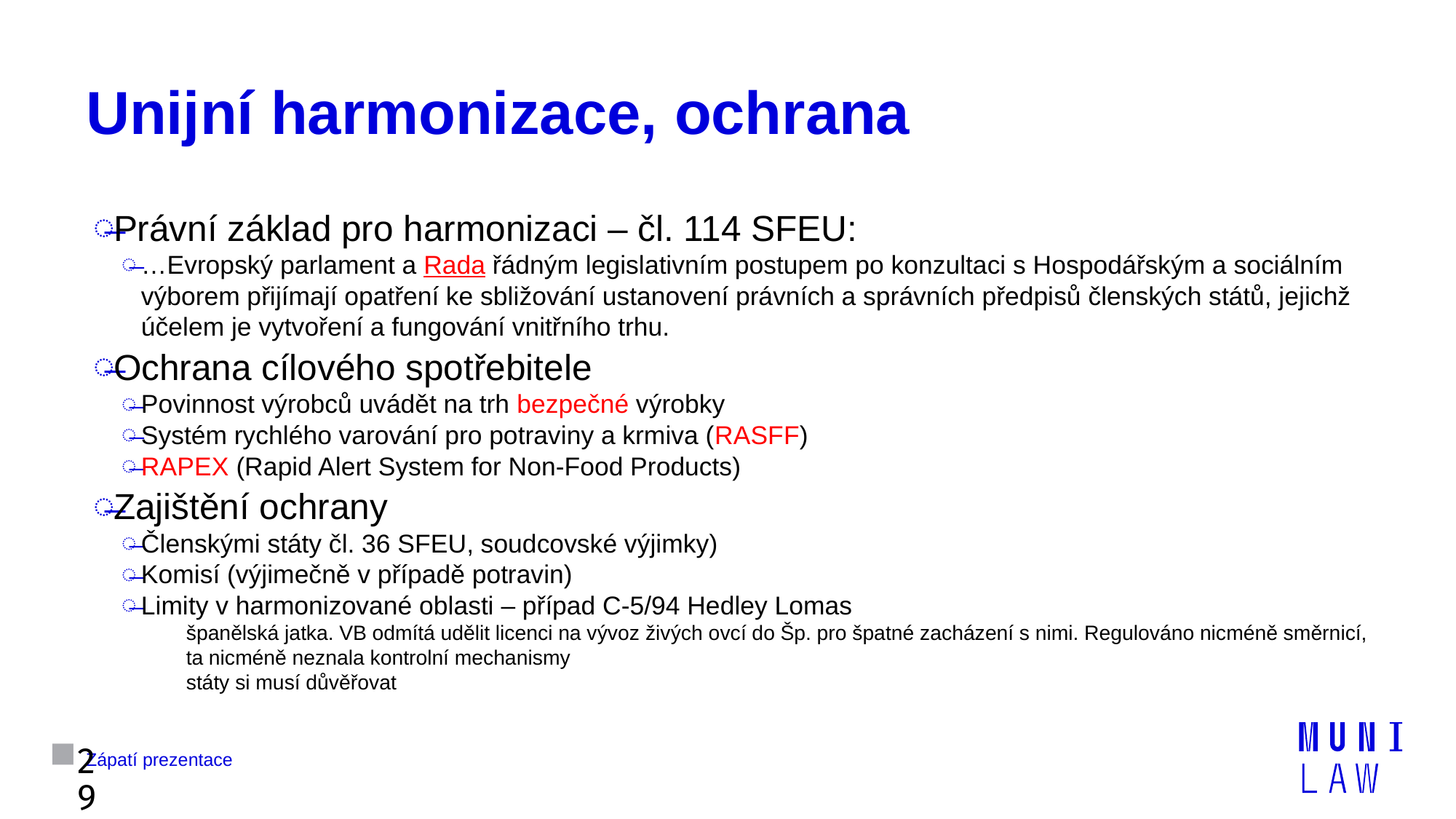

# Unijní harmonizace, ochrana
Právní základ pro harmonizaci – čl. 114 SFEU:
…Evropský parlament a Rada řádným legislativním postupem po konzultaci s Hospodářským a sociálním výborem přijímají opatření ke sbližování ustanovení právních a správních předpisů členských států, jejichž účelem je vytvoření a fungování vnitřního trhu.
Ochrana cílového spotřebitele
Povinnost výrobců uvádět na trh bezpečné výrobky
Systém rychlého varování pro potraviny a krmiva (RASFF)
RAPEX (Rapid Alert System for Non-Food Products)
Zajištění ochrany
Členskými státy čl. 36 SFEU, soudcovské výjimky)
Komisí (výjimečně v případě potravin)
Limity v harmonizované oblasti – případ C-5/94 Hedley Lomas
španělská jatka. VB odmítá udělit licenci na vývoz živých ovcí do Šp. pro špatné zacházení s nimi. Regulováno nicméně směrnicí, ta nicméně neznala kontrolní mechanismy
státy si musí důvěřovat

29
Zápatí prezentace